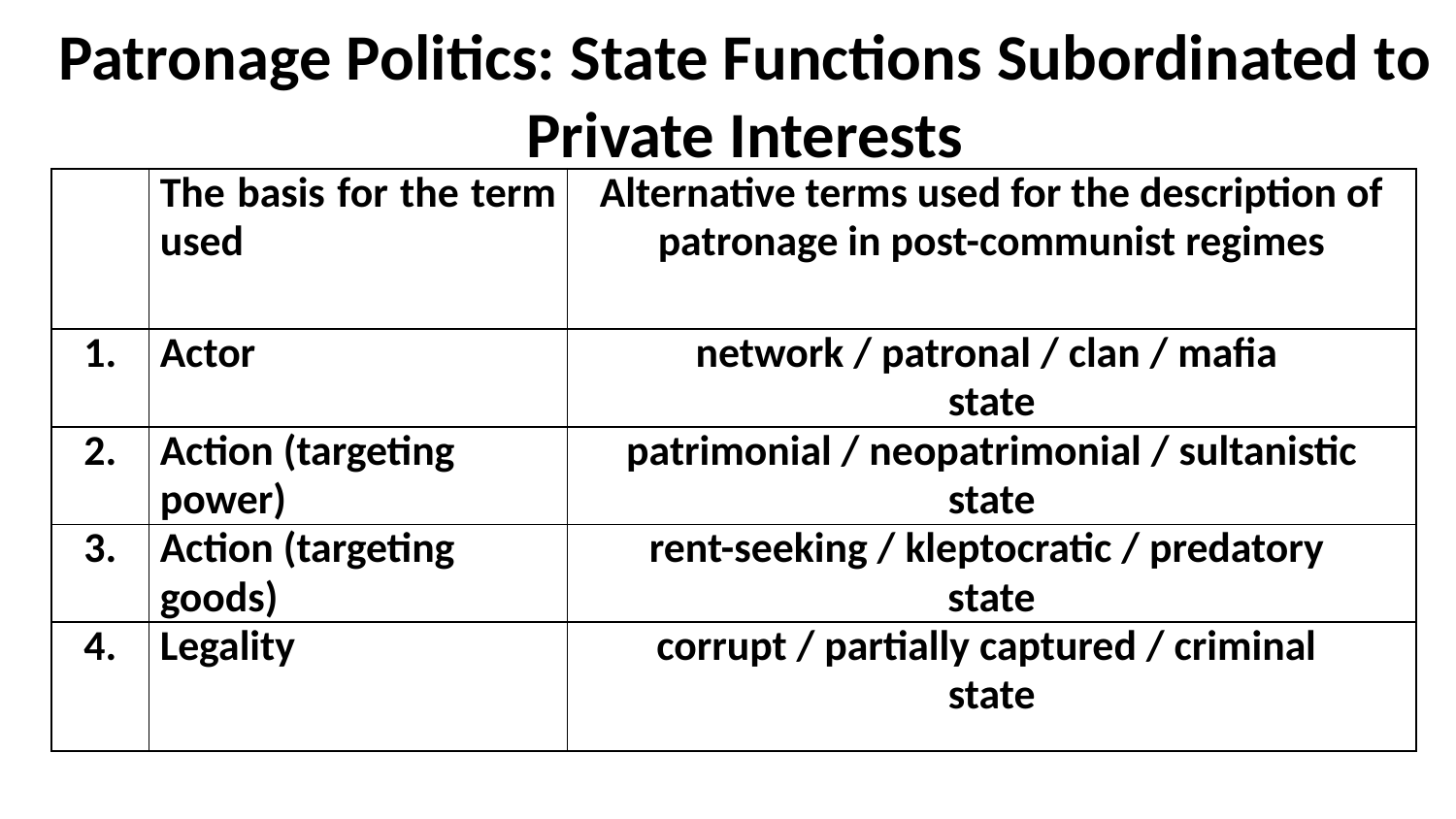

Patronage Politics: State Functions Subordinated to Private Interests
|  | The basis for the term used | Alternative terms used for the description of patronage in post-communist regimes |
| --- | --- | --- |
| 1. | Actor | network / patronal / clan / mafia state |
| 2. | Action (targeting power) | patrimonial / neopatrimonial / sultanistic state |
| 3. | Action (targeting goods) | rent-seeking / kleptocratic / predatory state |
| 4. | Legality | corrupt / partially captured / criminal state |